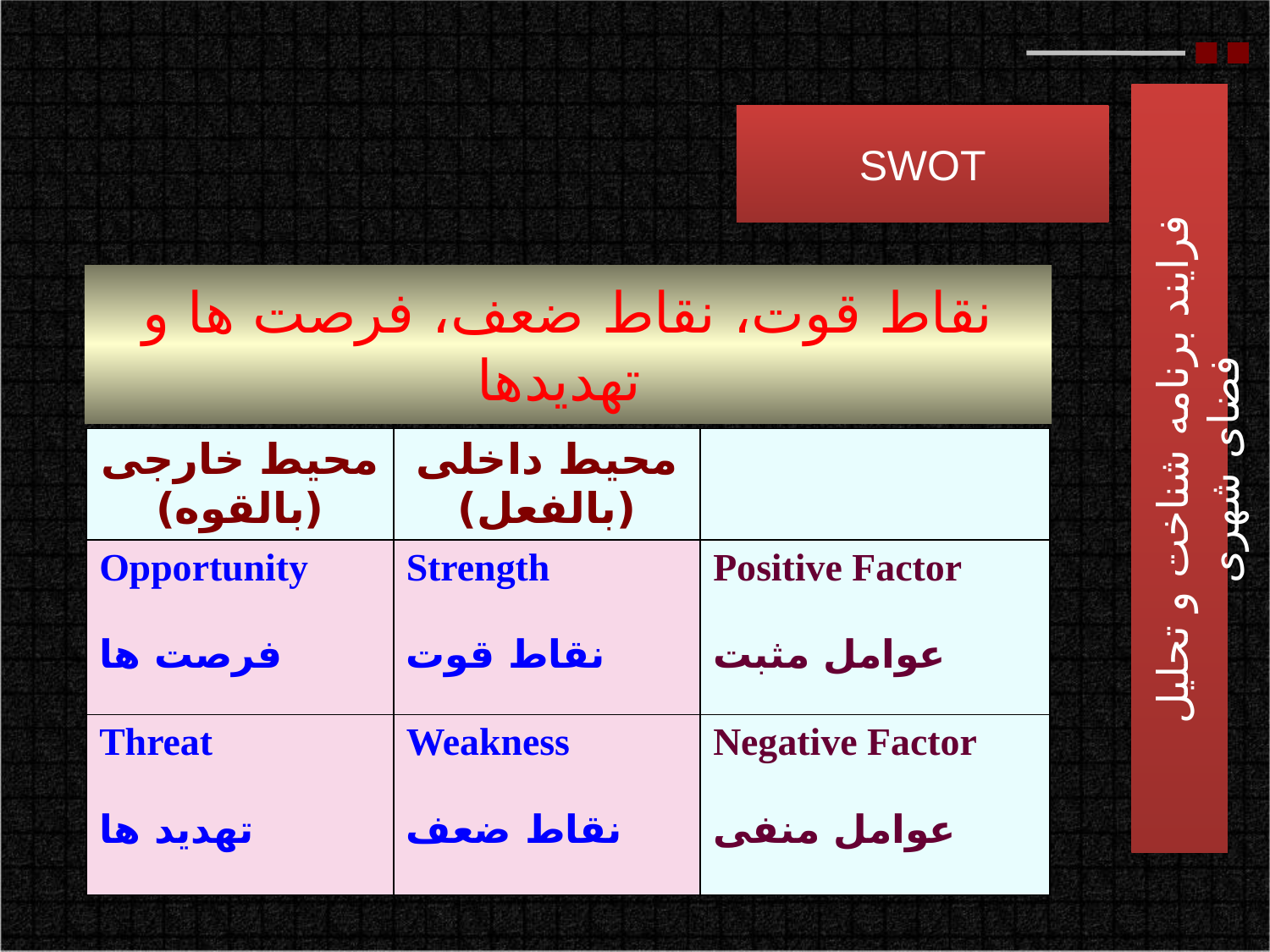

SWOT
فرایند برنامه شناخت و تحلیل فضای شهری
# نقاط قوت، نقاط ضعف، فرصت ها و تهدیدها
| محیط خارجی (بالقوه) | محیط داخلی (بالفعل) |  |
| --- | --- | --- |
| Opportunity فرصت ها | Strength نقاط قوت | Positive Factor عوامل مثبت |
| Threat تهدید ها | Weakness نقاط ضعف | Negative Factor عوامل منفی |